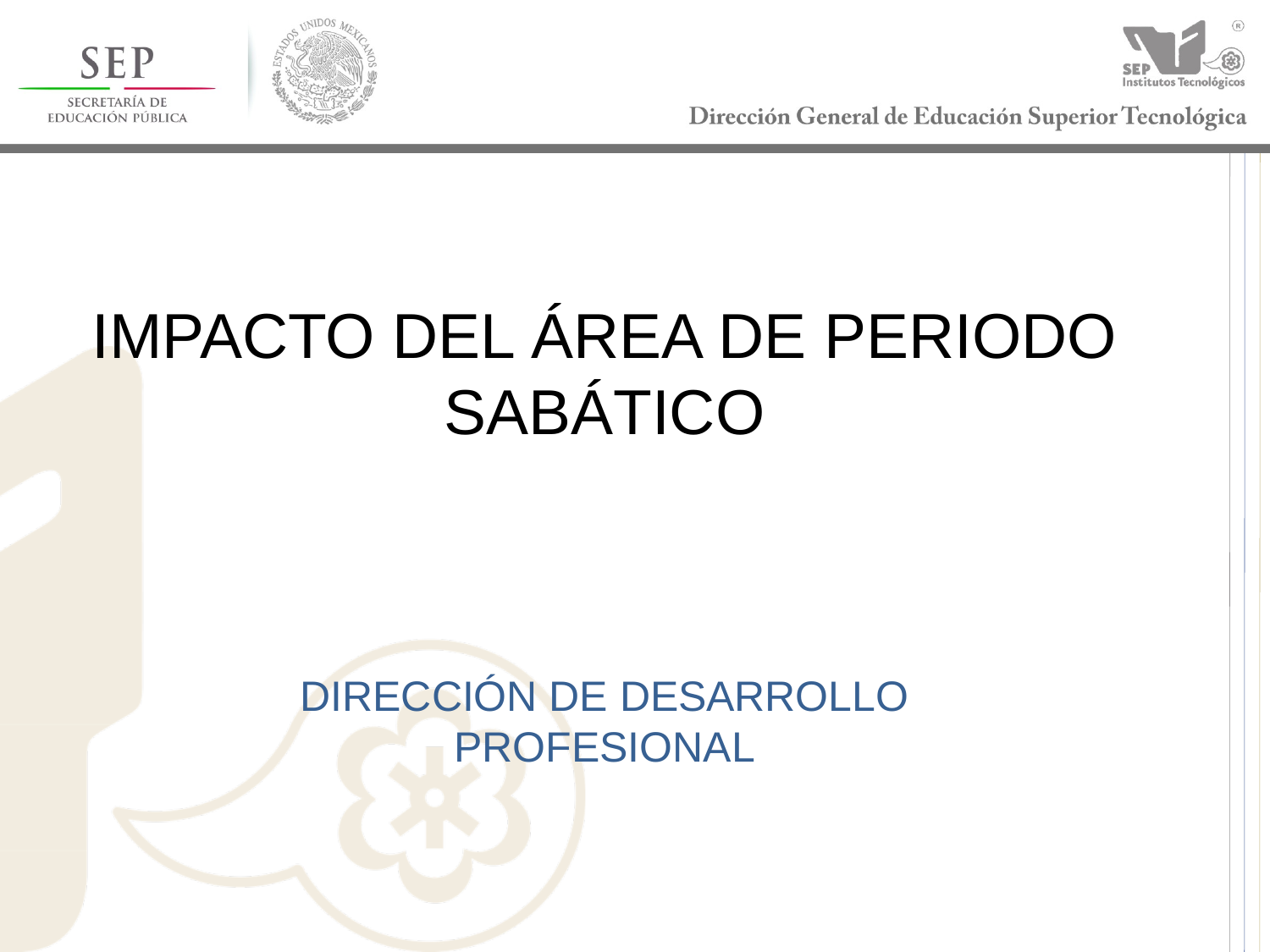

# IMPACTO DEL ÁREA DE PERIODO SABÁTICO
DIRECCIÓN DE DESARROLLO PROFESIONAL